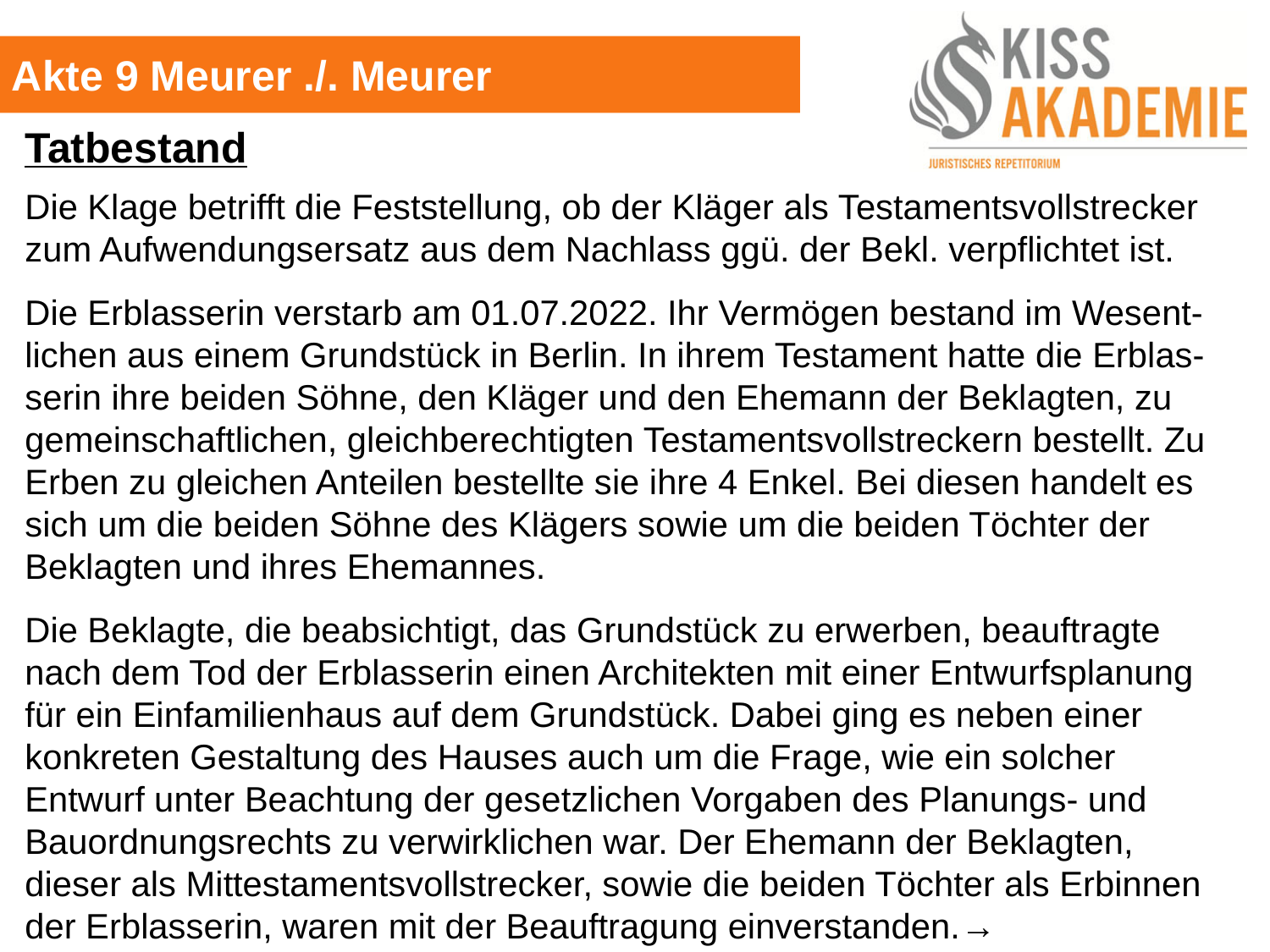

Akte 9 Meurer ./. Meurer

Tatbestand

Die Klage betrifft die Feststellung, ob der Kläger als Testamentsvollstrecker zum Aufwendungsersatz aus dem Nachlass ggü. der Bekl. verpflichtet ist.

Die Erblasserin verstarb am 01.07.2022. Ihr Vermögen bestand im Wesent-lichen aus einem Grundstück in Berlin. In ihrem Testament hatte die Erblas-serin ihre beiden Söhne, den Kläger und den Ehemann der Beklagten, zu gemeinschaftlichen, gleichberechtigten Testamentsvollstreckern bestellt. Zu Erben zu gleichen Anteilen bestellte sie ihre 4 Enkel. Bei diesen handelt es sich um die beiden Söhne des Klägers sowie um die beiden Töchter der Beklagten und ihres Ehemannes.

Die Beklagte, die beabsichtigt, das Grundstück zu erwerben, beauftragte nach dem Tod der Erblasserin einen Architekten mit einer Entwurfsplanung für ein Einfamilienhaus auf dem Grundstück. Dabei ging es neben einer konkreten Gestaltung des Hauses auch um die Frage, wie ein solcher Entwurf unter Beachtung der gesetzlichen Vorgaben des Planungs- und Bauordnungsrechts zu verwirklichen war. Der Ehemann der Beklagten, dieser als Mittestamentsvollstrecker, sowie die beiden Töchter als Erbinnen der Erblasserin, waren mit der Beauftragung einverstanden.→